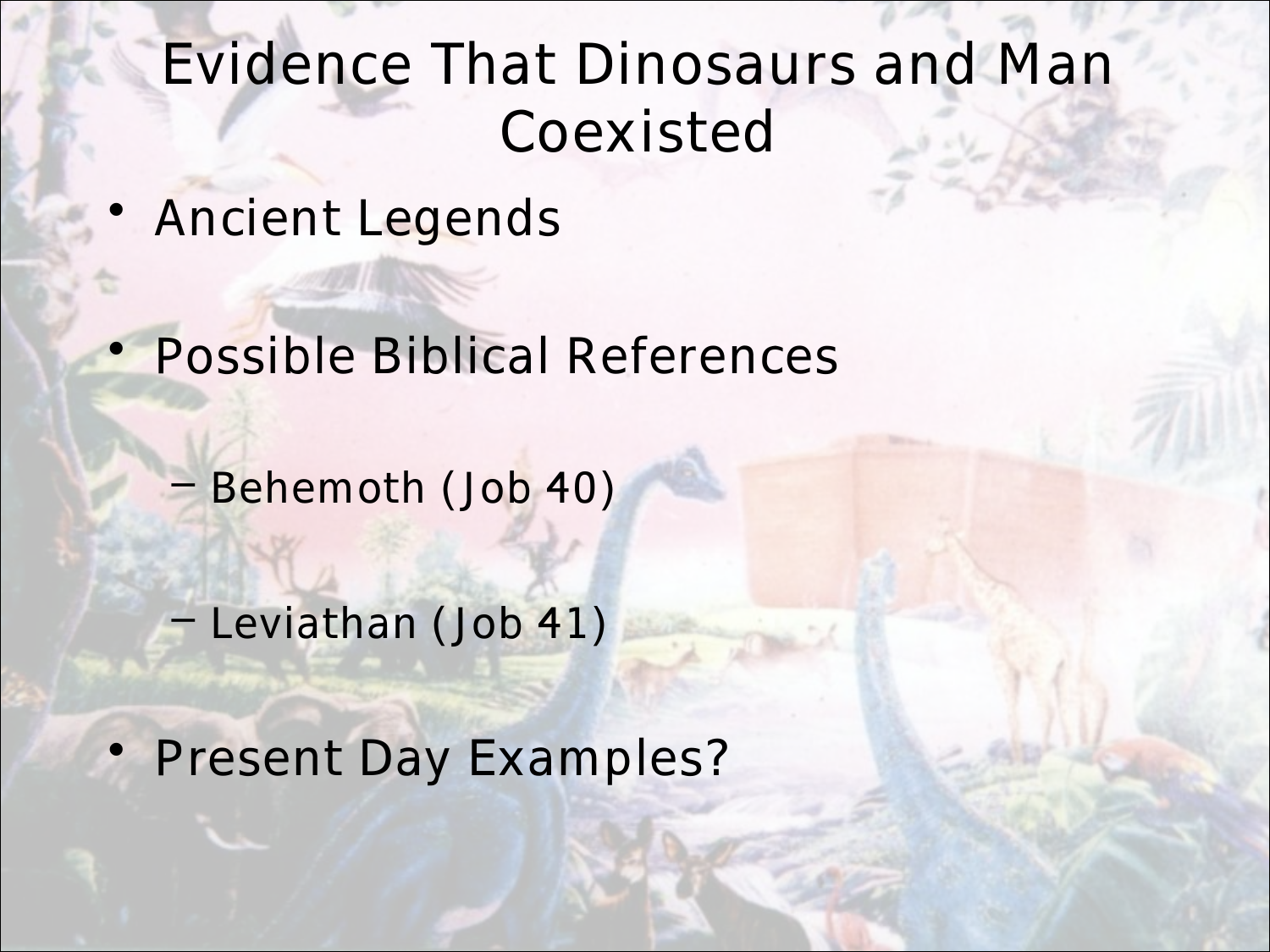

# Evidence That Dinosaurs and Man Coexisted
Ancient Legends

Possible Biblical References

Behemoth (Job 40)

Leviathan (Job 41)

Present Day Examples?